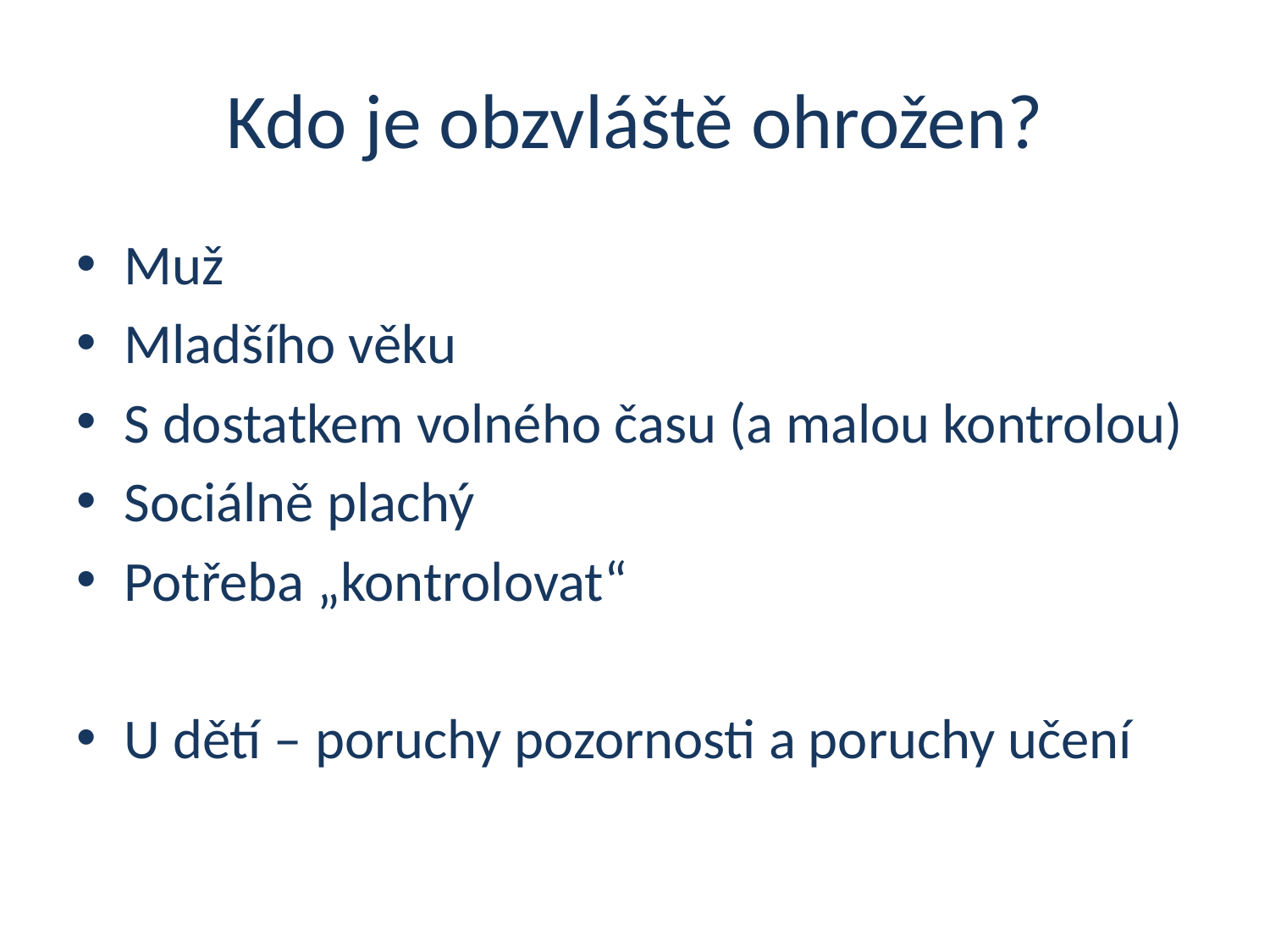

# Kdo je obzvláště ohrožen?
Muž
Mladšího věku
S dostatkem volného času (a malou kontrolou)
Sociálně plachý
Potřeba „kontrolovat“

U dětí – poruchy pozornosti a poruchy učení